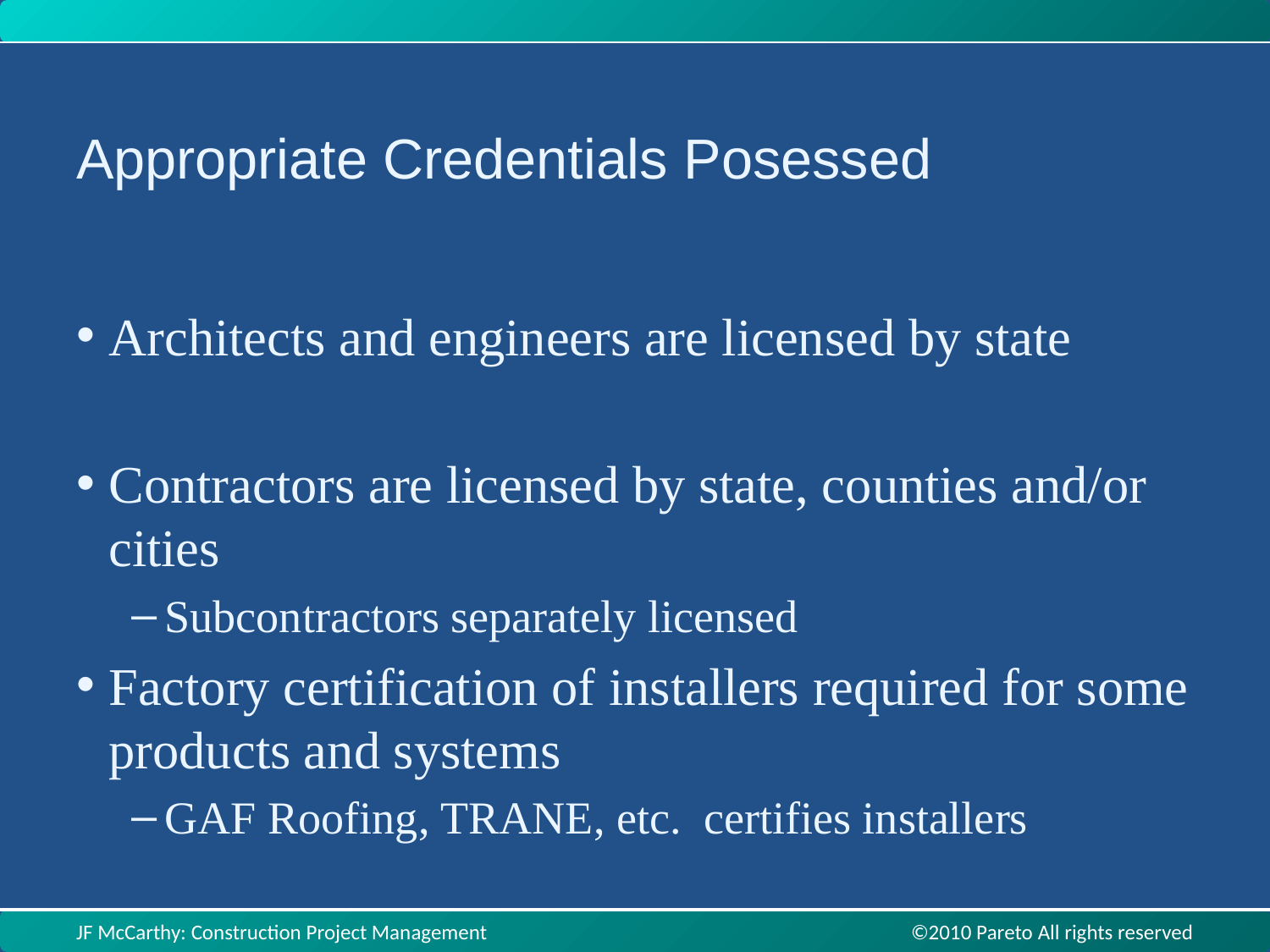

Appropriate Credentials Posessed
Architects and engineers are licensed by state

Contractors are licensed by state, counties and/or cities
Subcontractors separately licensed
Factory certification of installers required for some products and systems
GAF Roofing, TRANE, etc.  certifies installers
JF McCarthy: Construction Project Management                                                                                       ©2010 Pareto All rights reserved

JF McCarthy: Construction Project Management                                                                                       ©2010 Pareto All rights reserved